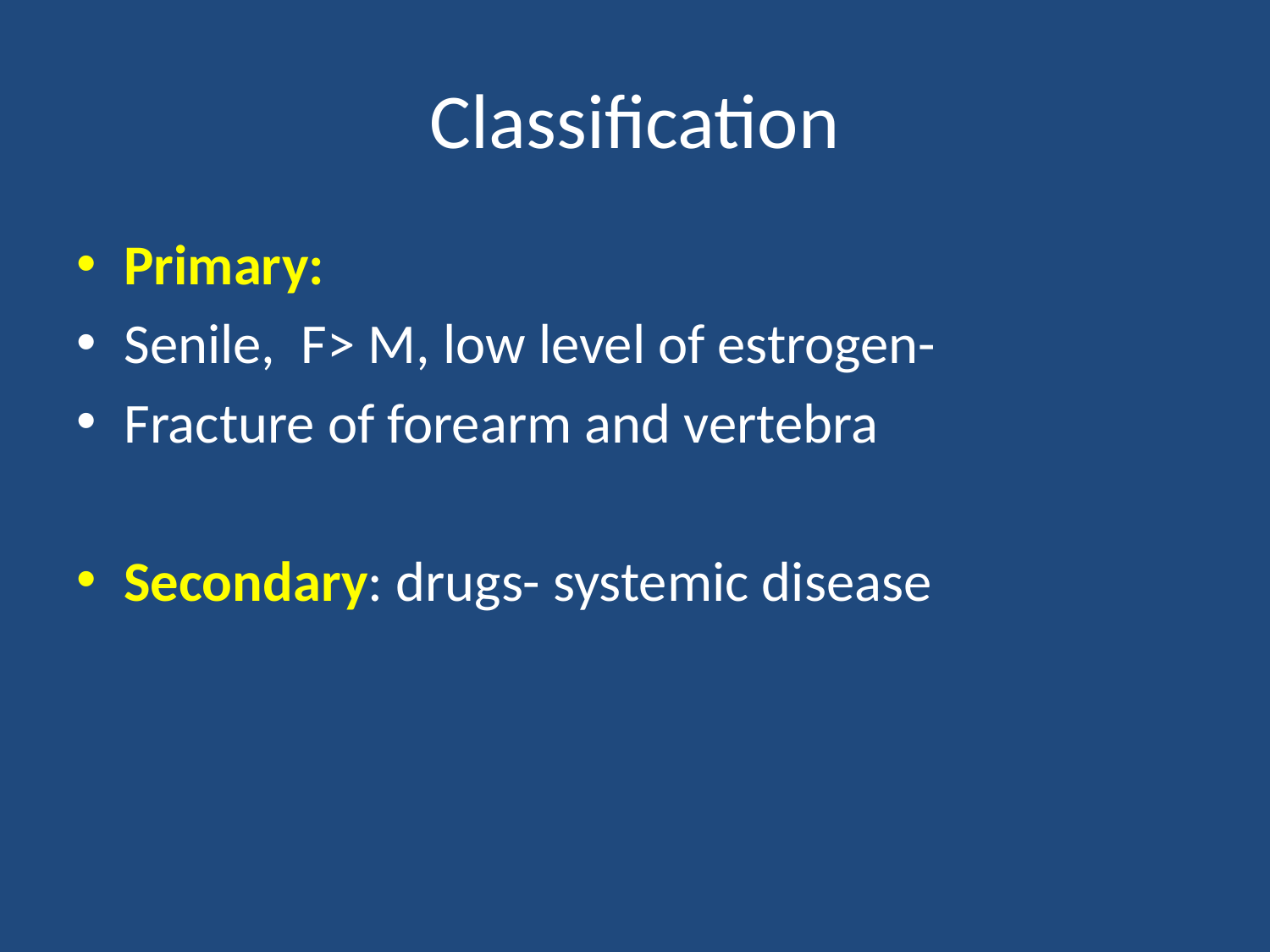

# Classification
Primary:
Senile,  F> M, low level of estrogen-
Fracture of forearm and vertebra

Secondary: drugs- systemic disease